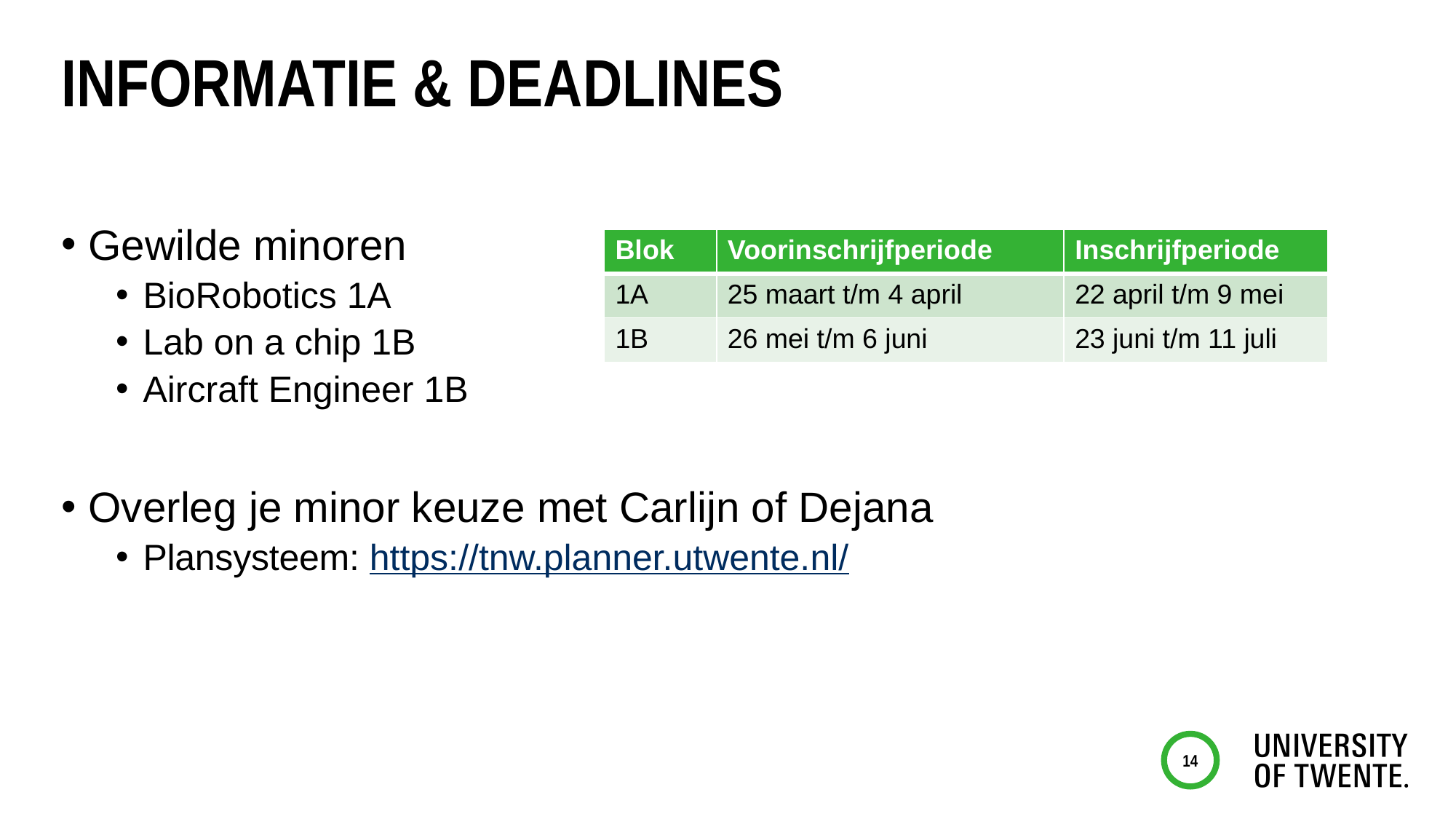

# Informatie & Deadlines
Gewilde minoren
BioRobotics 1A
Lab on a chip 1B
Aircraft Engineer 1B

Overleg je minor keuze met Carlijn of Dejana
Plansysteem: https://tnw.planner.utwente.nl/

| Blok | Voorinschrijfperiode | Inschrijfperiode |
| --- | --- | --- |
| 1A | 25 maart t/m 4 april | 22 april t/m 9 mei |
| 1B | 26 mei t/m 6 juni | 23 juni t/m 11 juli |
14